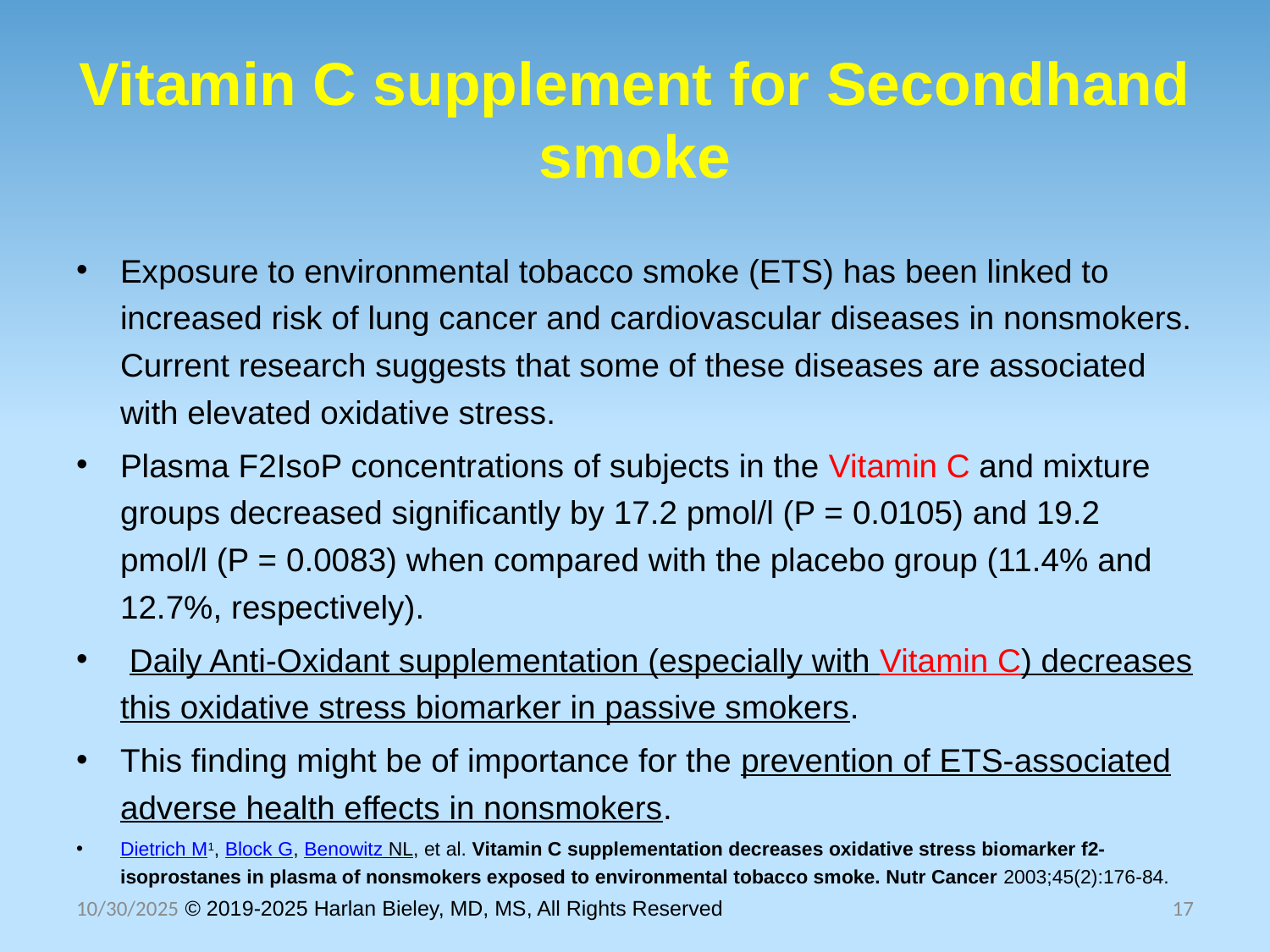

# Vitamin C supplement for Secondhand smoke
Exposure to environmental tobacco smoke (ETS) has been linked to increased risk of lung cancer and cardiovascular diseases in nonsmokers. Current research suggests that some of these diseases are associated with elevated oxidative stress.
Plasma F2IsoP concentrations of subjects in the Vitamin C and mixture groups decreased significantly by 17.2 pmol/l (P = 0.0105) and 19.2 pmol/l (P = 0.0083) when compared with the placebo group (11.4% and 12.7%, respectively).
 Daily Anti-Oxidant supplementation (especially with Vitamin C) decreases this oxidative stress biomarker in passive smokers.
This finding might be of importance for the prevention of ETS-associated adverse health effects in nonsmokers.
Dietrich M1, Block G, Benowitz NL, et al. Vitamin C supplementation decreases oxidative stress biomarker f2-isoprostanes in plasma of nonsmokers exposed to environmental tobacco smoke. Nutr Cancer 2003;45(2):176-84.

10/30/2025 © 2019-2025 Harlan Bieley, MD, MS, All Rights Reserved
17